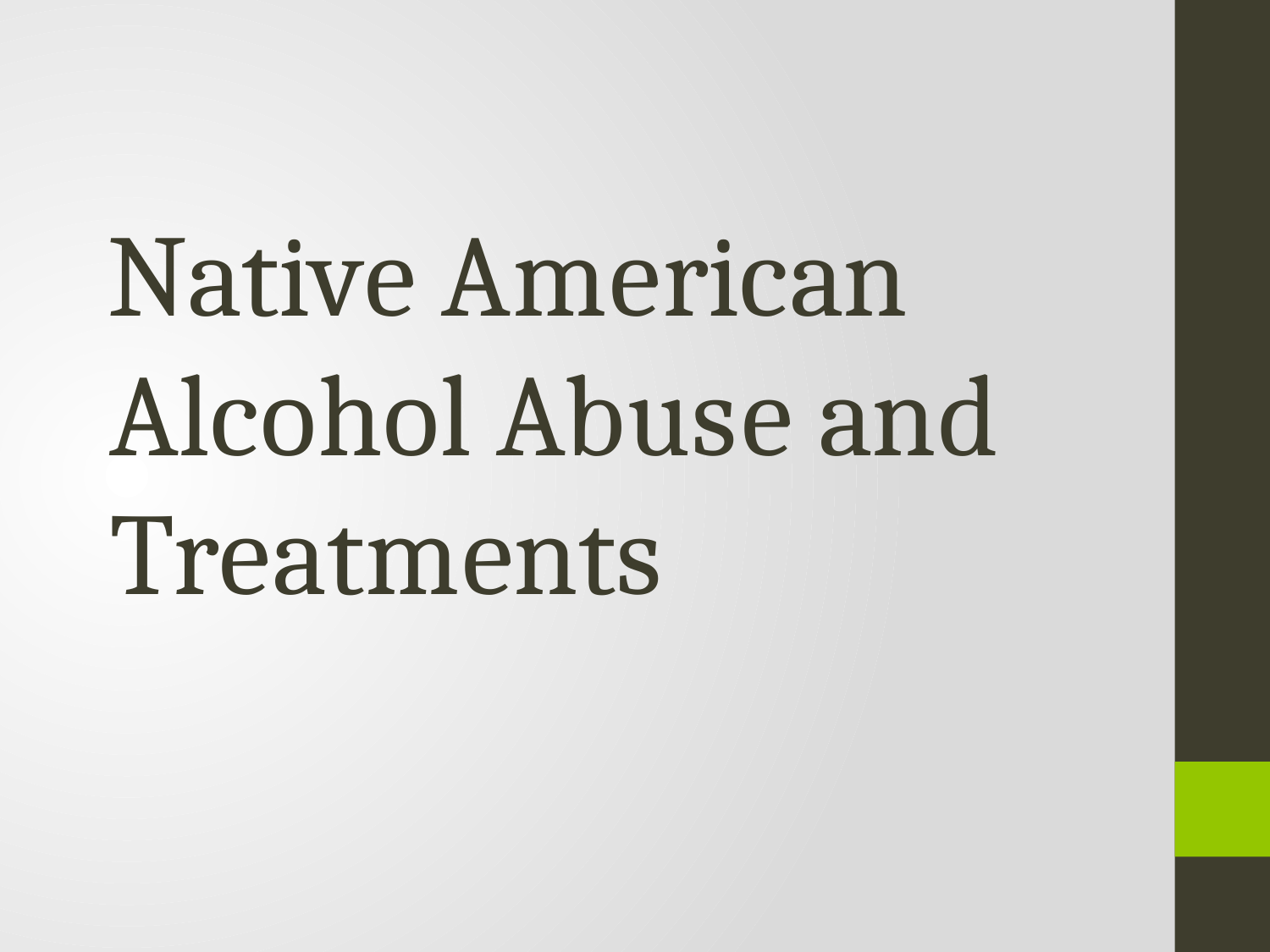

# Native American Alcohol Abuse and Treatments